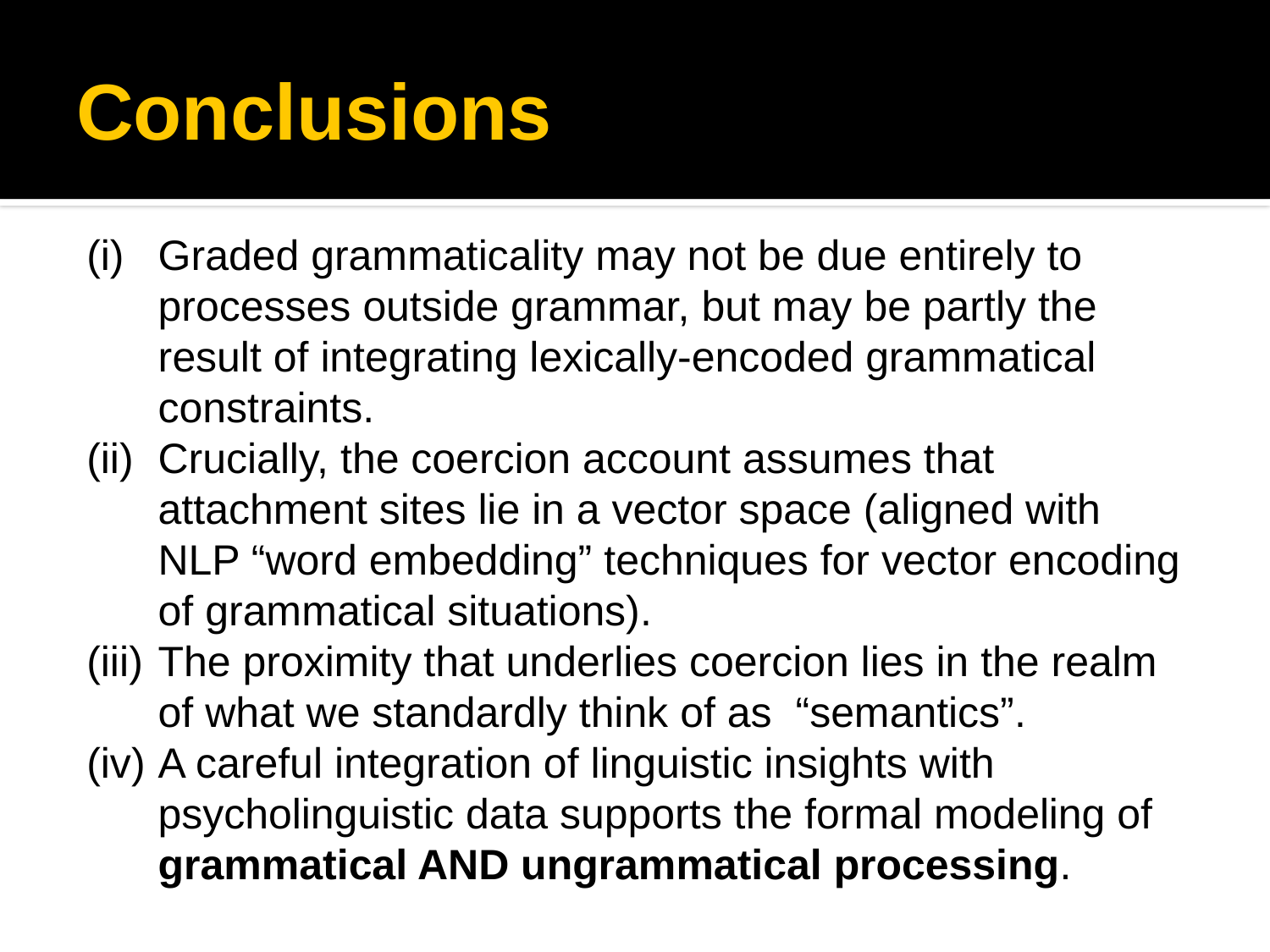

# Conclusions
Graded grammaticality may not be due entirely to processes outside grammar, but may be partly the result of integrating lexically-encoded grammatical constraints.
Crucially, the coercion account assumes that attachment sites lie in a vector space (aligned with NLP “word embedding” techniques for vector encoding of grammatical situations).
The proximity that underlies coercion lies in the realm of what we standardly think of as  “semantics”.
A careful integration of linguistic insights with psycholinguistic data supports the formal modeling of grammatical AND ungrammatical processing.